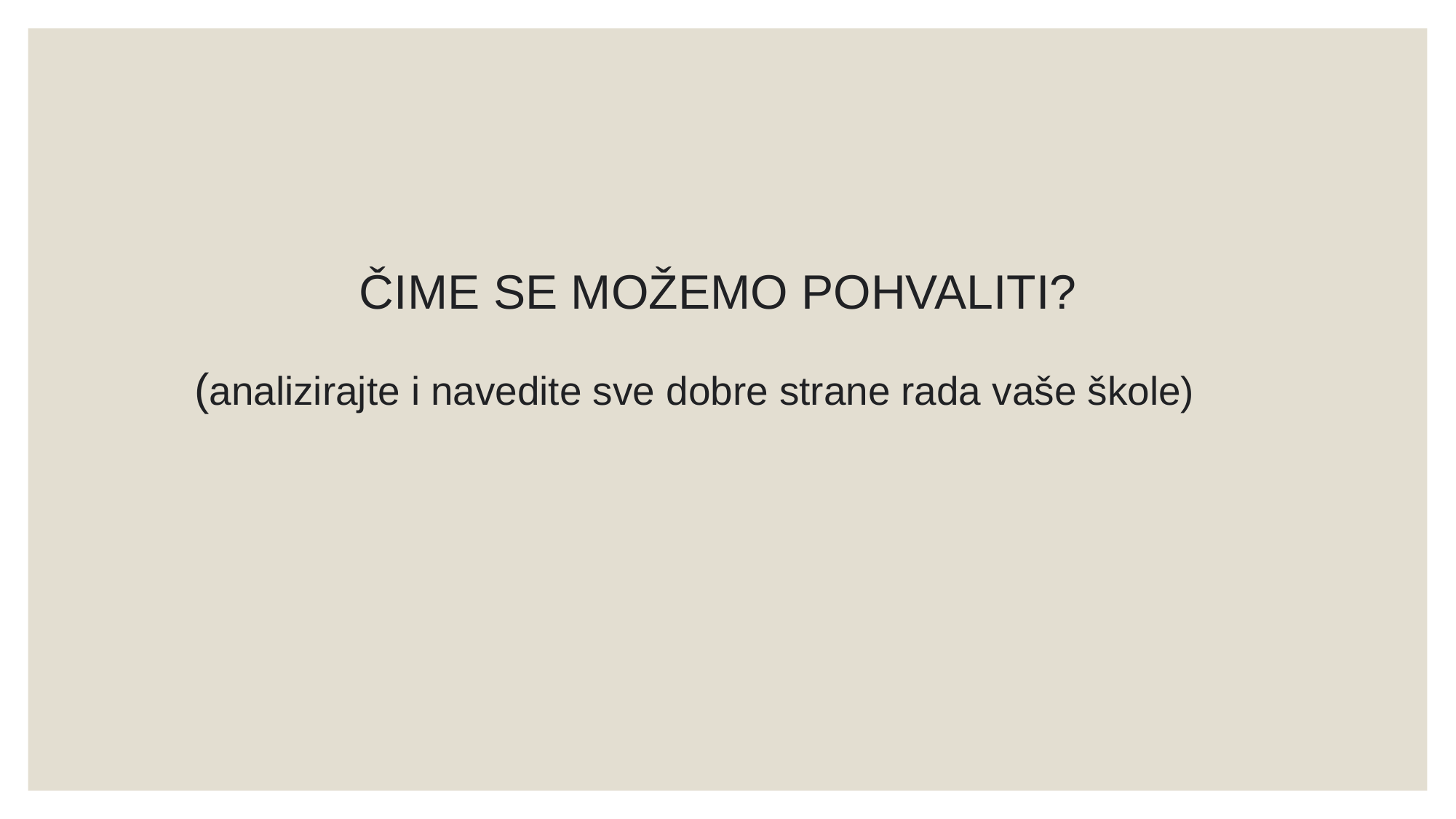

# ČIME SE MOŽEMO POHVALITI? (analizirajte i navedite sve dobre strane rada vaše škole)